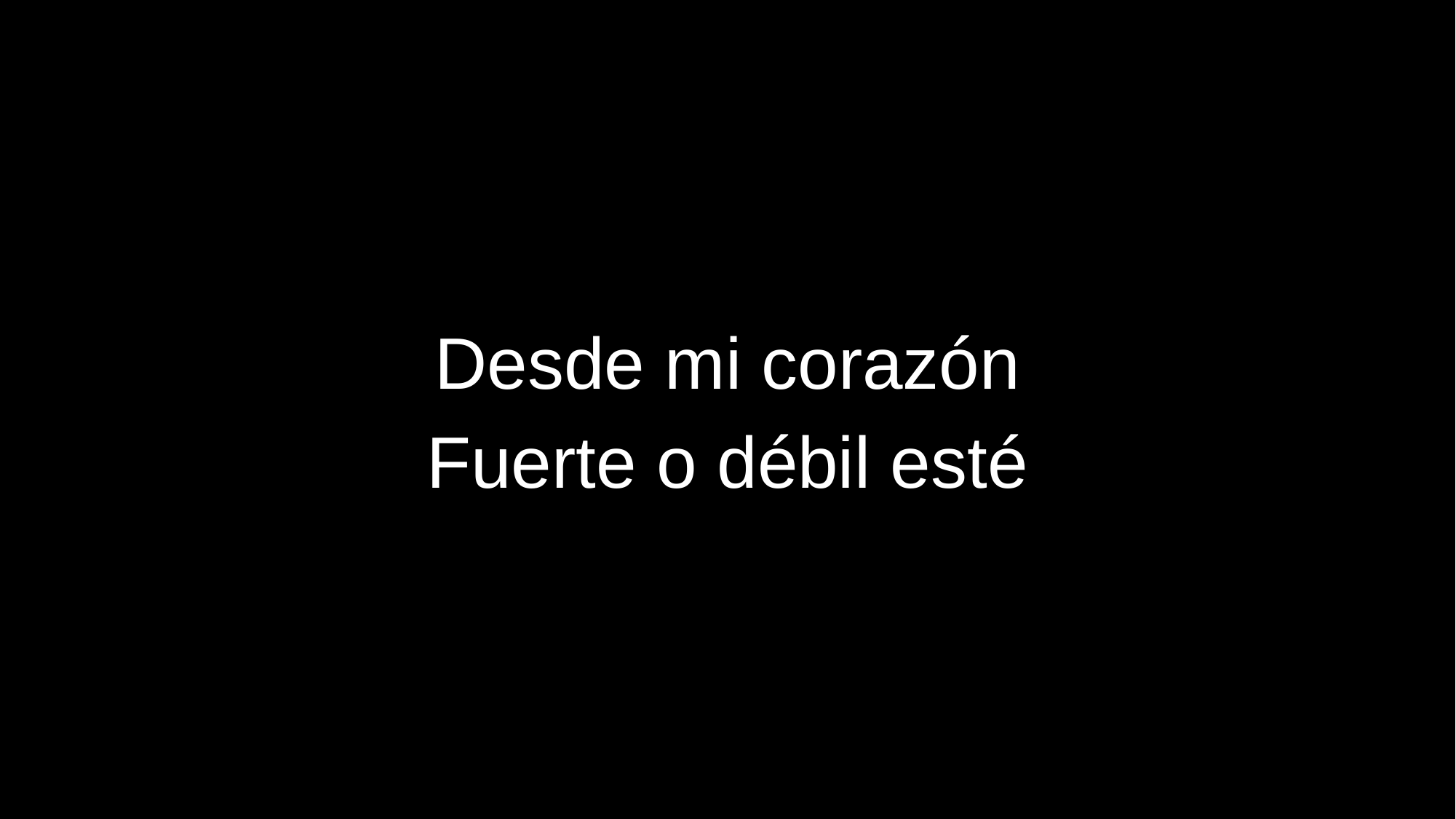

Desde mi corazón
Fuerte o débil esté